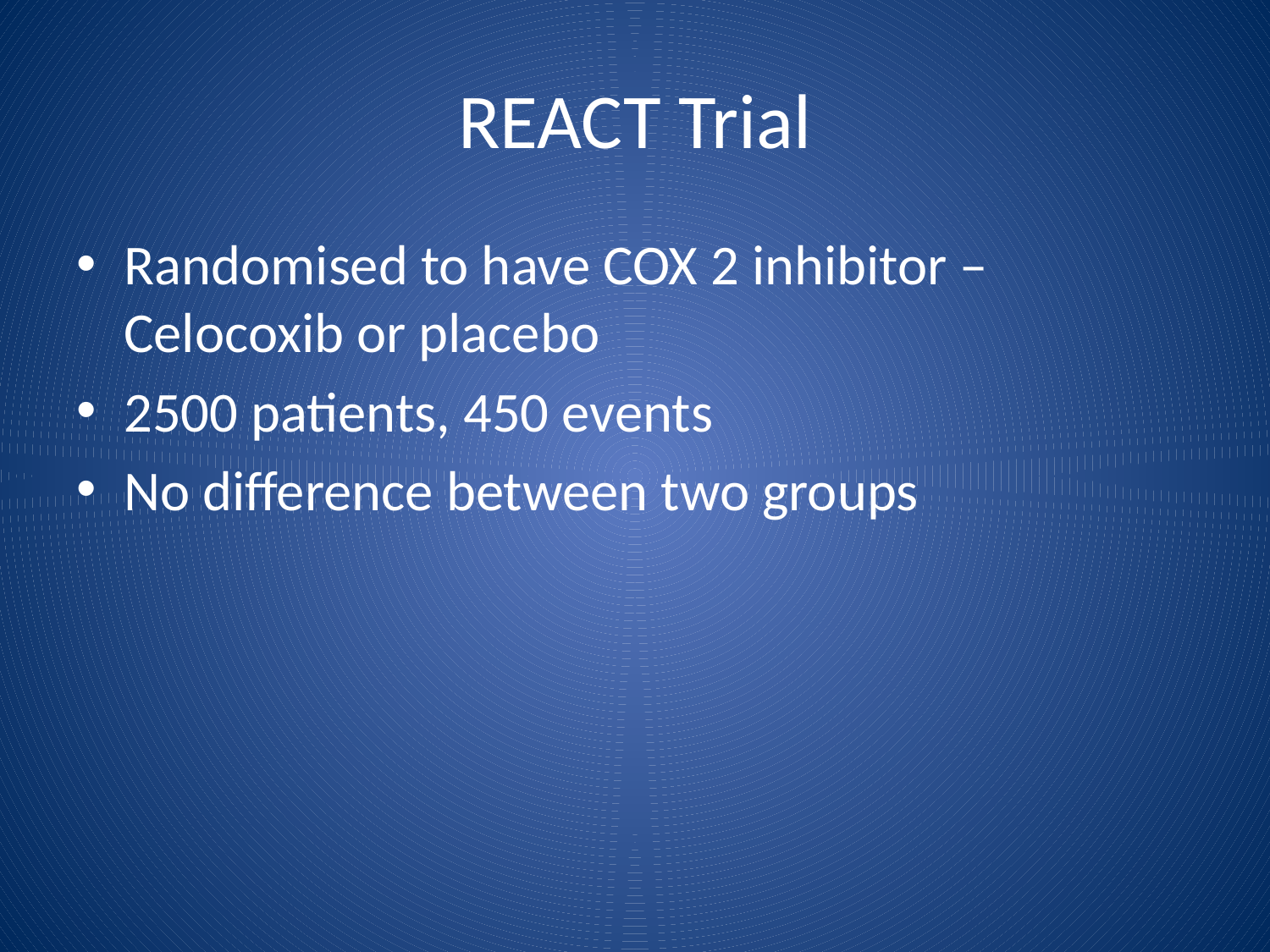

# REACT Trial
Randomised to have COX 2 inhibitor –Celocoxib or placebo
2500 patients, 450 events
No difference between two groups